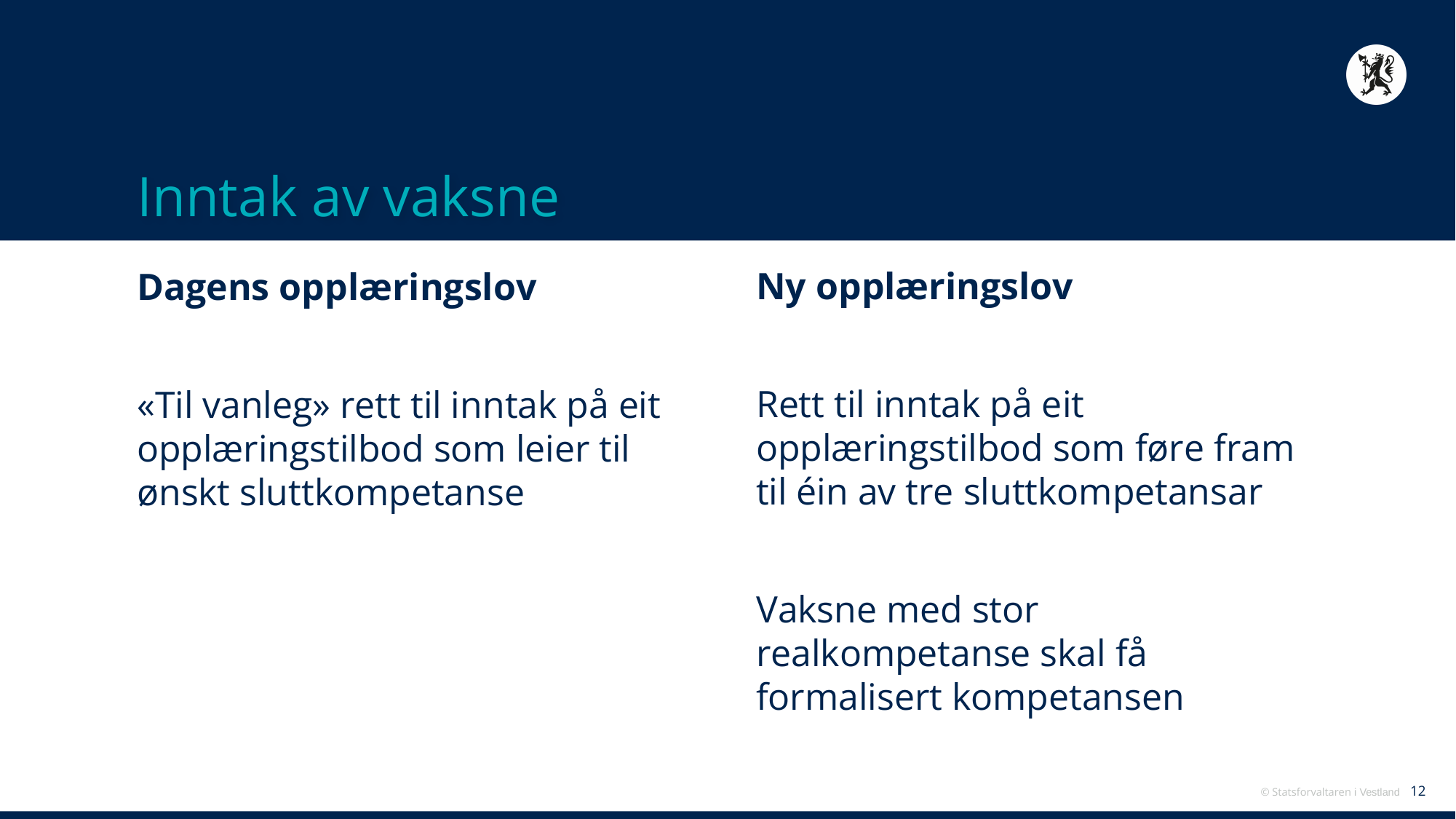

# Inntak av vaksne
Ny opplæringslov

Rett til inntak på eit opplæringstilbod som føre fram til éin av tre sluttkompetansar

Vaksne med stor realkompetanse skal få formalisert kompetansen
Dagens opplæringslov

«Til vanleg» rett til inntak på eit opplæringstilbod som leier til ønskt sluttkompetanse